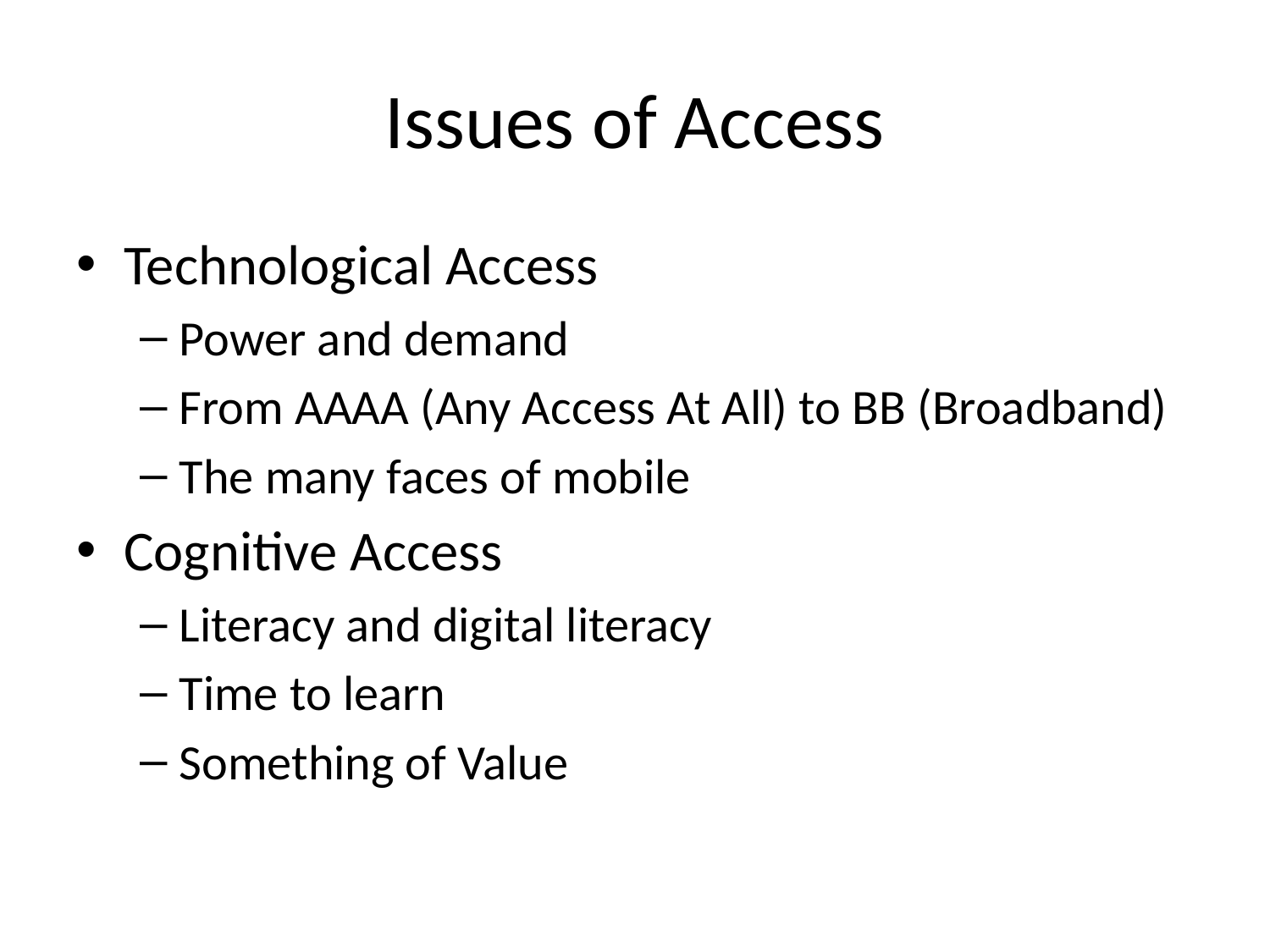

# Issues of Access
Technological Access
Power and demand
From AAAA (Any Access At All) to BB (Broadband)
The many faces of mobile
Cognitive Access
Literacy and digital literacy
Time to learn
Something of Value